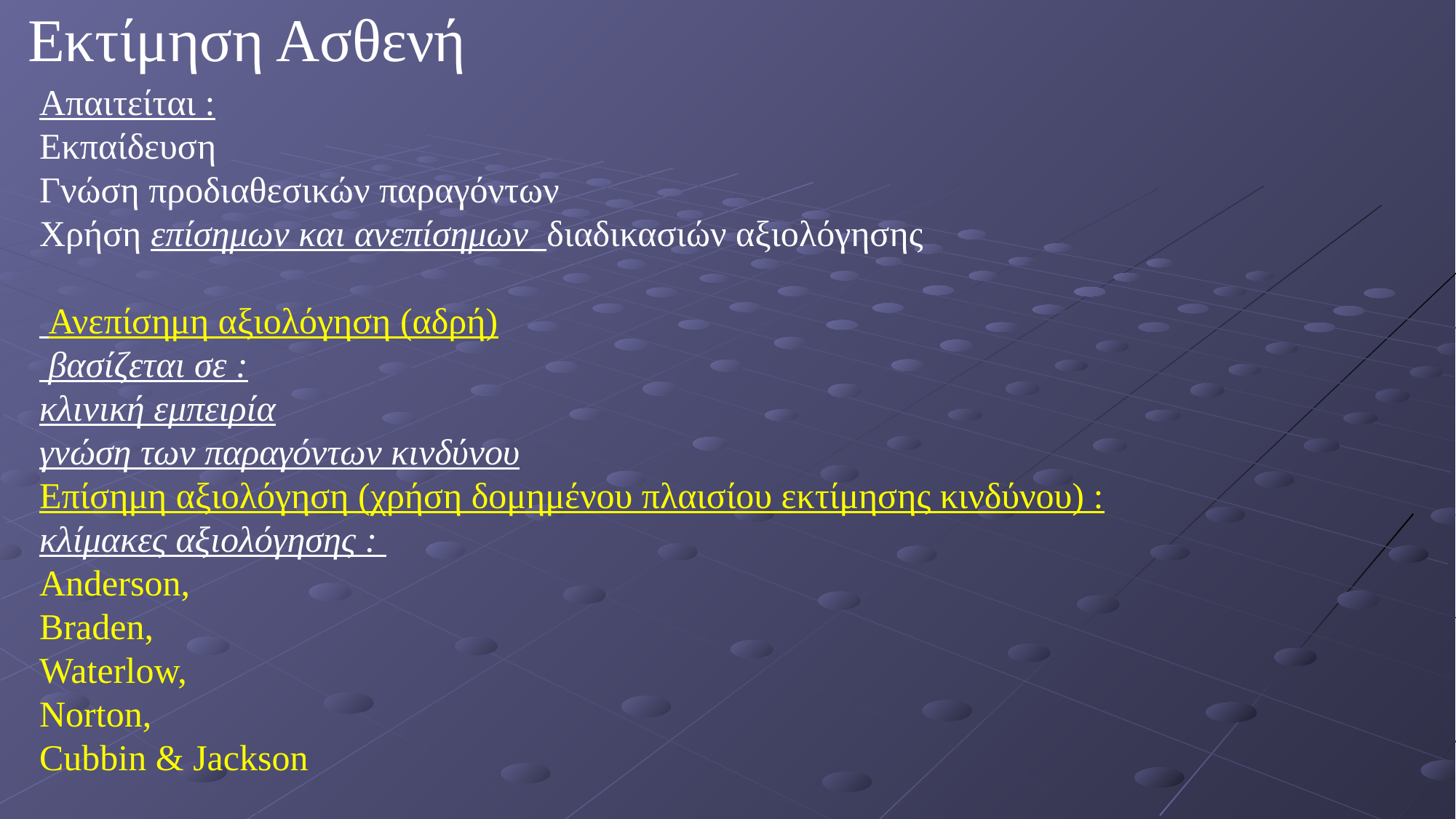

Εκτίμηση Ασθενή
Απαιτείται :
Εκπαίδευση
Γνώση προδιαθεσικών παραγόντων
Χρήση επίσημων και ανεπίσημων  διαδικασιών αξιολόγησης

 Ανεπίσημη αξιολόγηση (αδρή)
 βασίζεται σε :
κλινική εμπειρία
γνώση των παραγόντων κινδύνου
Επίσημη αξιολόγηση (χρήση δομημένου πλαισίου εκτίμησης κινδύνου) :
κλίμακες αξιολόγησης :
Anderson,
Braden,
Waterlow,
Norton,
Cubbin & Jackson